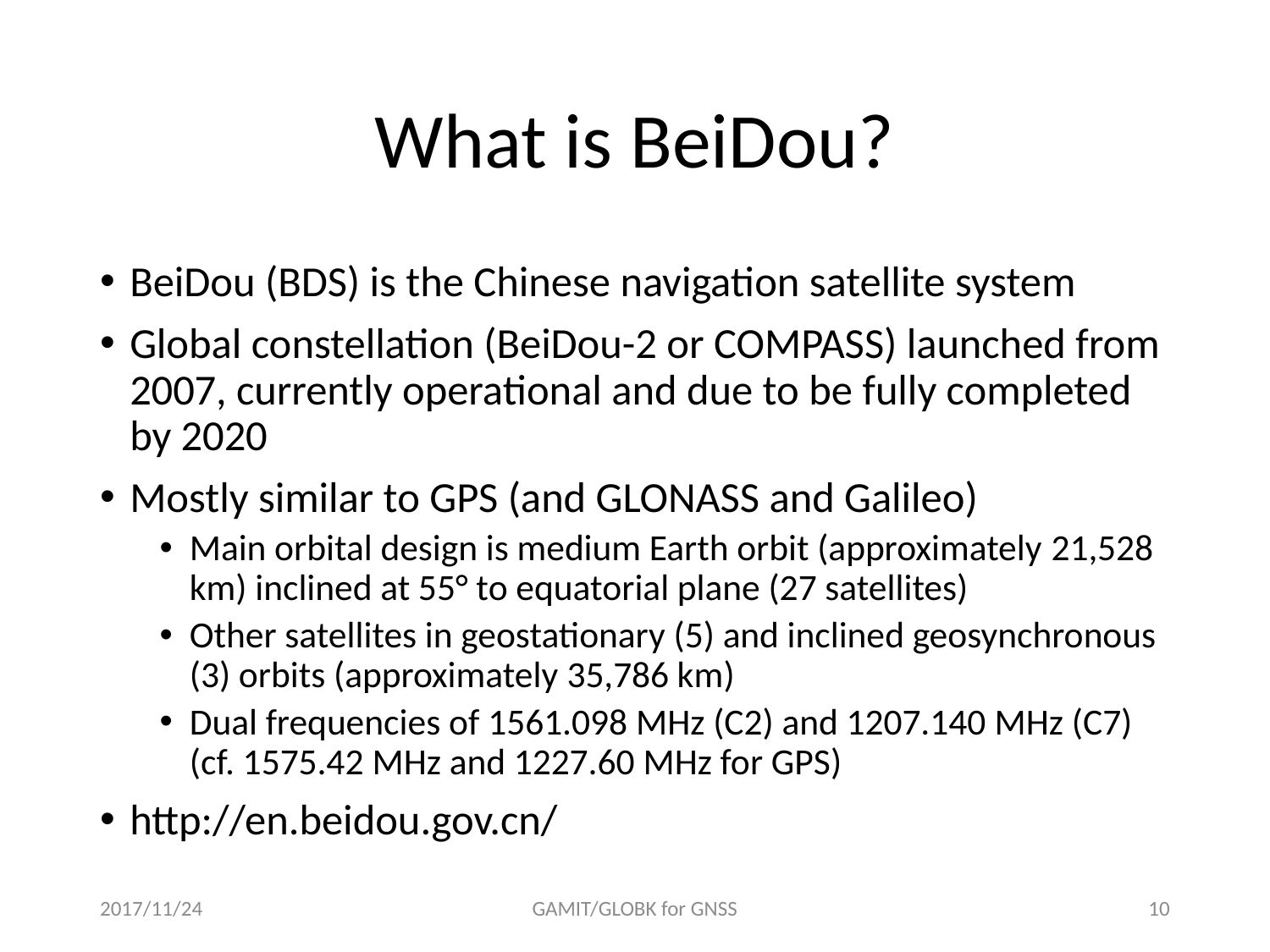

# What is BeiDou?
BeiDou (BDS) is the Chinese navigation satellite system
Global constellation (BeiDou-2 or COMPASS) launched from 2007, currently operational and due to be fully completed by 2020
Mostly similar to GPS (and GLONASS and Galileo)
Main orbital design is medium Earth orbit (approximately 21,528 km) inclined at 55° to equatorial plane (27 satellites)
Other satellites in geostationary (5) and inclined geosynchronous (3) orbits (approximately 35,786 km)
Dual frequencies of 1561.098 MHz (C2) and 1207.140 MHz (C7) (cf. 1575.42 MHz and 1227.60 MHz for GPS)
http://en.beidou.gov.cn/
2017/11/24
GAMIT/GLOBK for GNSS
10